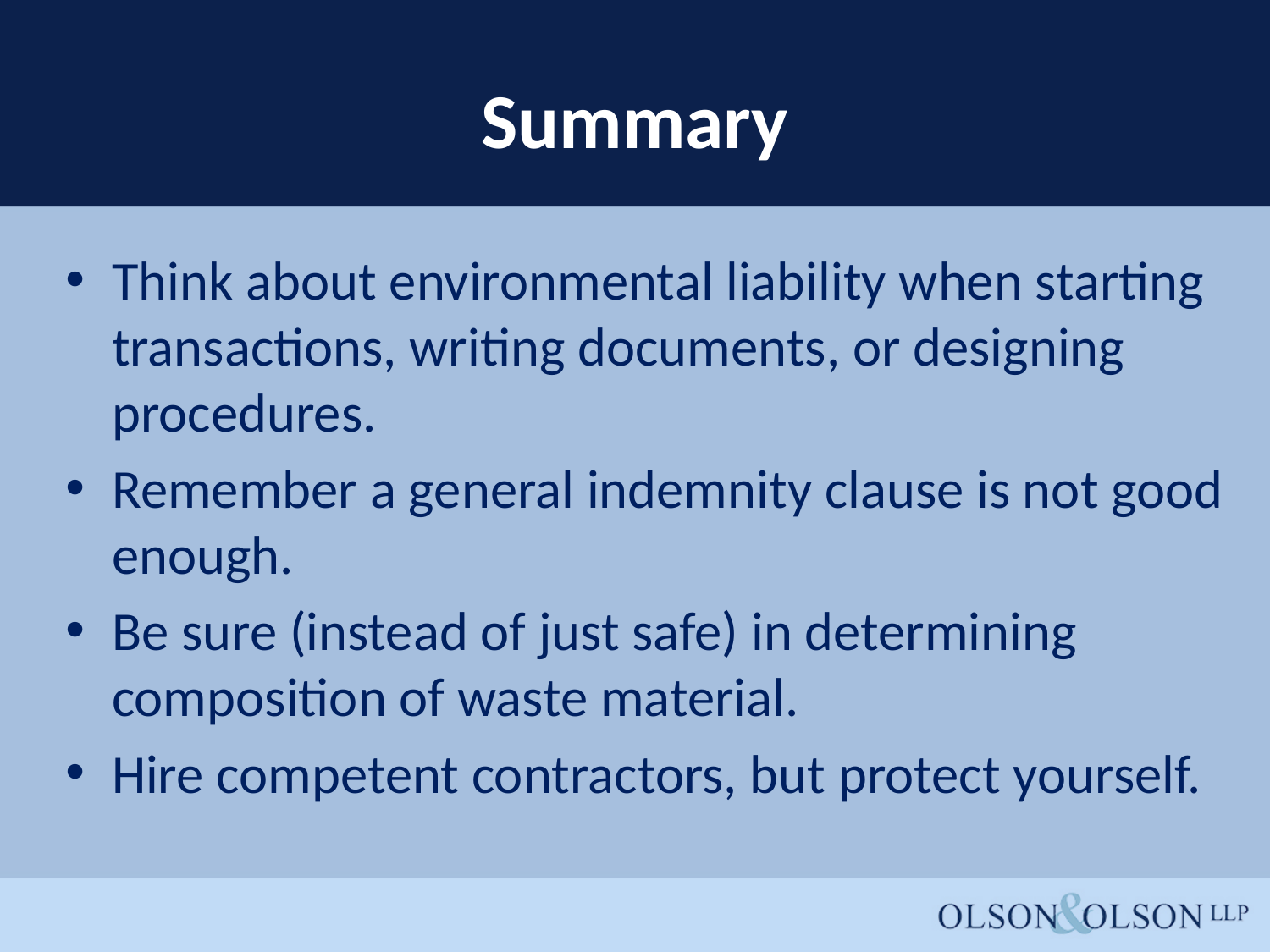

# Summary
Think about environmental liability when starting transactions, writing documents, or designing procedures.
Remember a general indemnity clause is not good enough.
Be sure (instead of just safe) in determining composition of waste material.
Hire competent contractors, but protect yourself.